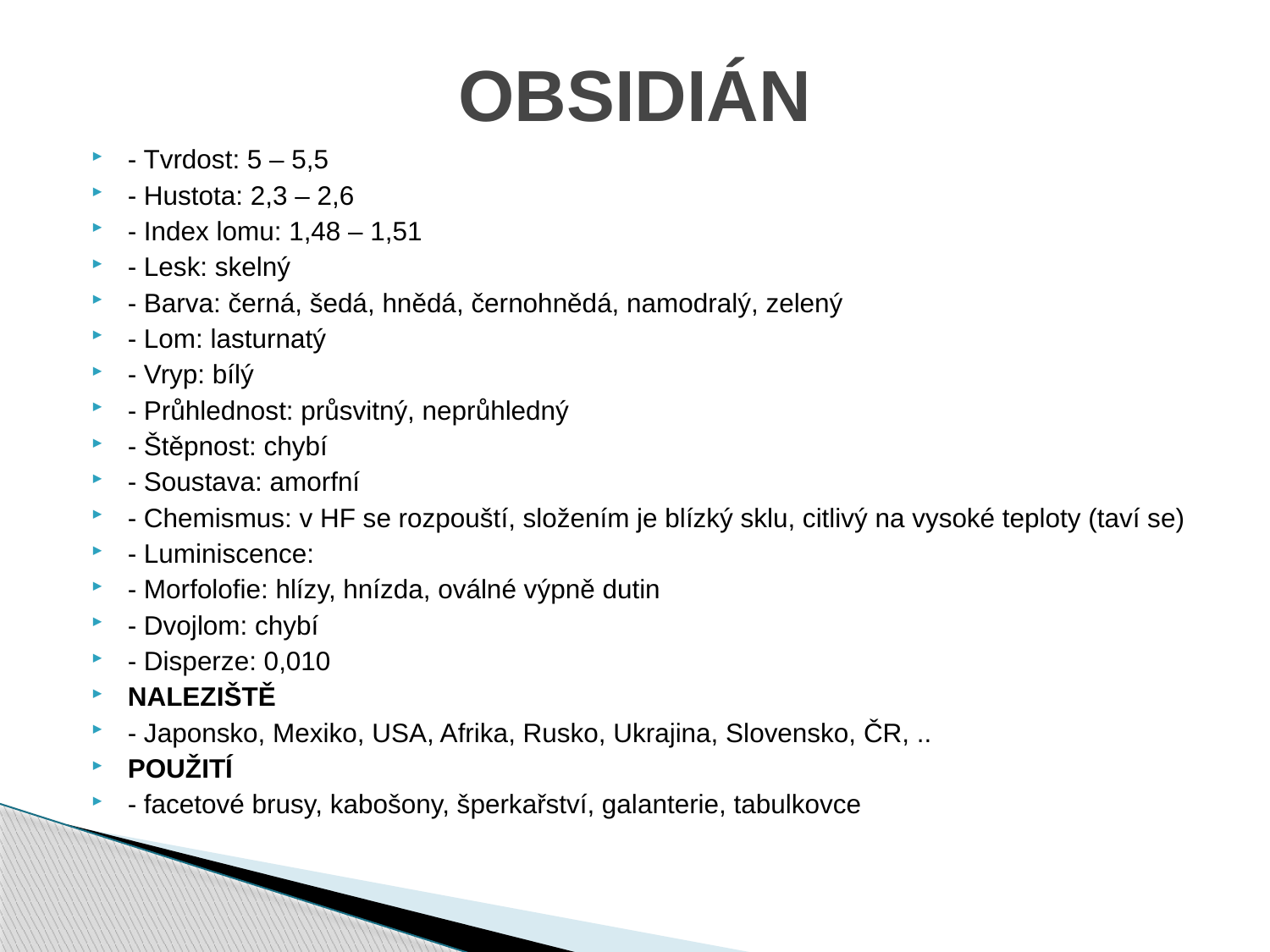

# OBSIDIÁN
- Tvrdost: 5 – 5,5
- Hustota: 2,3 – 2,6
- Index lomu: 1,48 – 1,51
- Lesk: skelný
- Barva: černá, šedá, hnědá, černohnědá, namodralý, zelený
- Lom: lasturnatý
- Vryp: bílý
- Průhlednost: průsvitný, neprůhledný
- Štěpnost: chybí
- Soustava: amorfní
- Chemismus: v HF se rozpouští, složením je blízký sklu, citlivý na vysoké teploty (taví se)
- Luminiscence:
- Morfolofie: hlízy, hnízda, oválné výpně dutin
- Dvojlom: chybí
- Disperze: 0,010
NALEZIŠTĚ
- Japonsko, Mexiko, USA, Afrika, Rusko, Ukrajina, Slovensko, ČR, ..
POUŽITÍ
- facetové brusy, kabošony, šperkařství, galanterie, tabulkovce